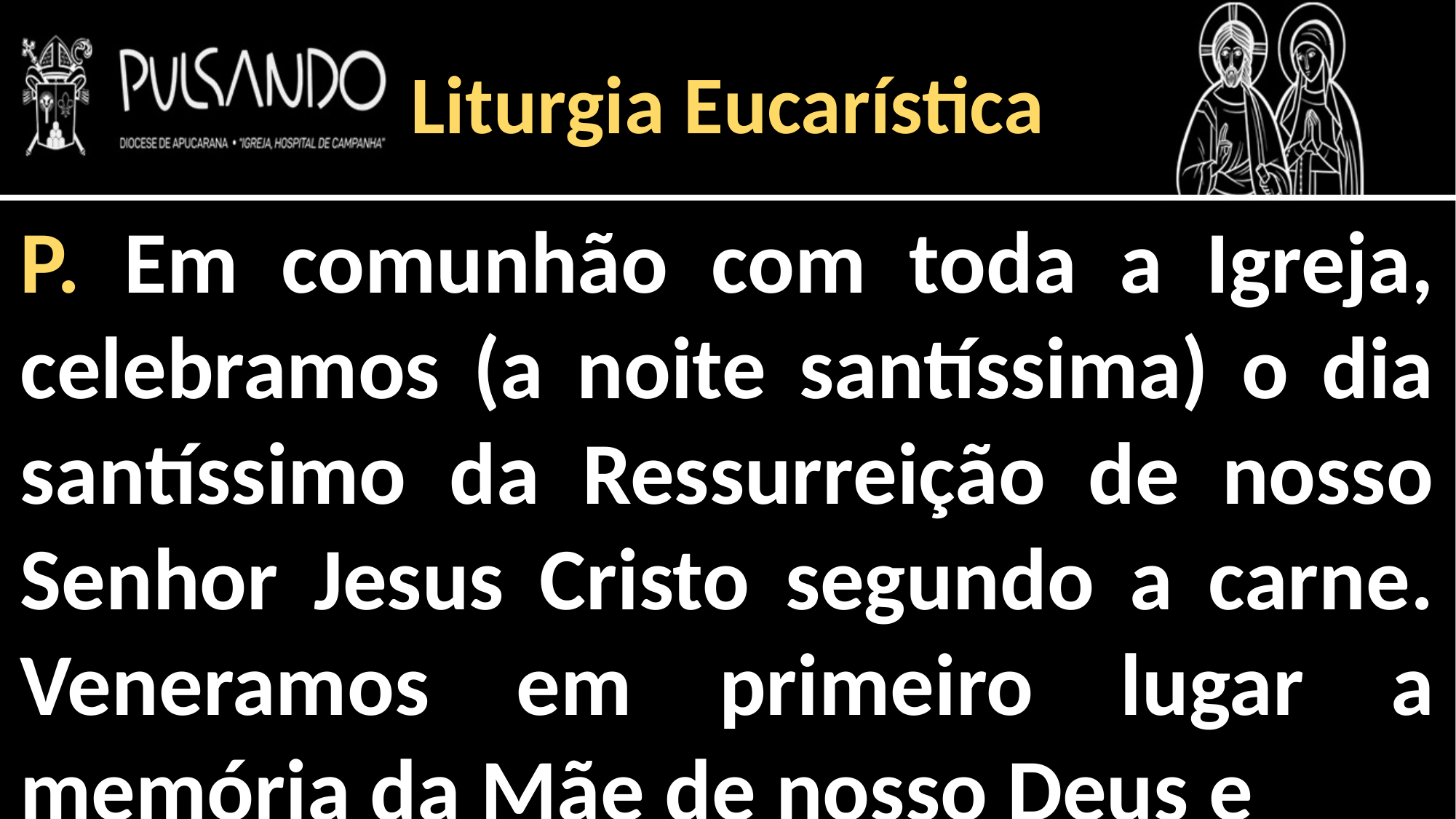

Liturgia Eucarística
P. Em comunhão com toda a Igreja, celebramos (a noite santíssima) o dia santíssimo da Ressurreição de nosso Senhor Jesus Cristo segundo a carne. Veneramos em primeiro lugar a memória da Mãe de nosso Deus e